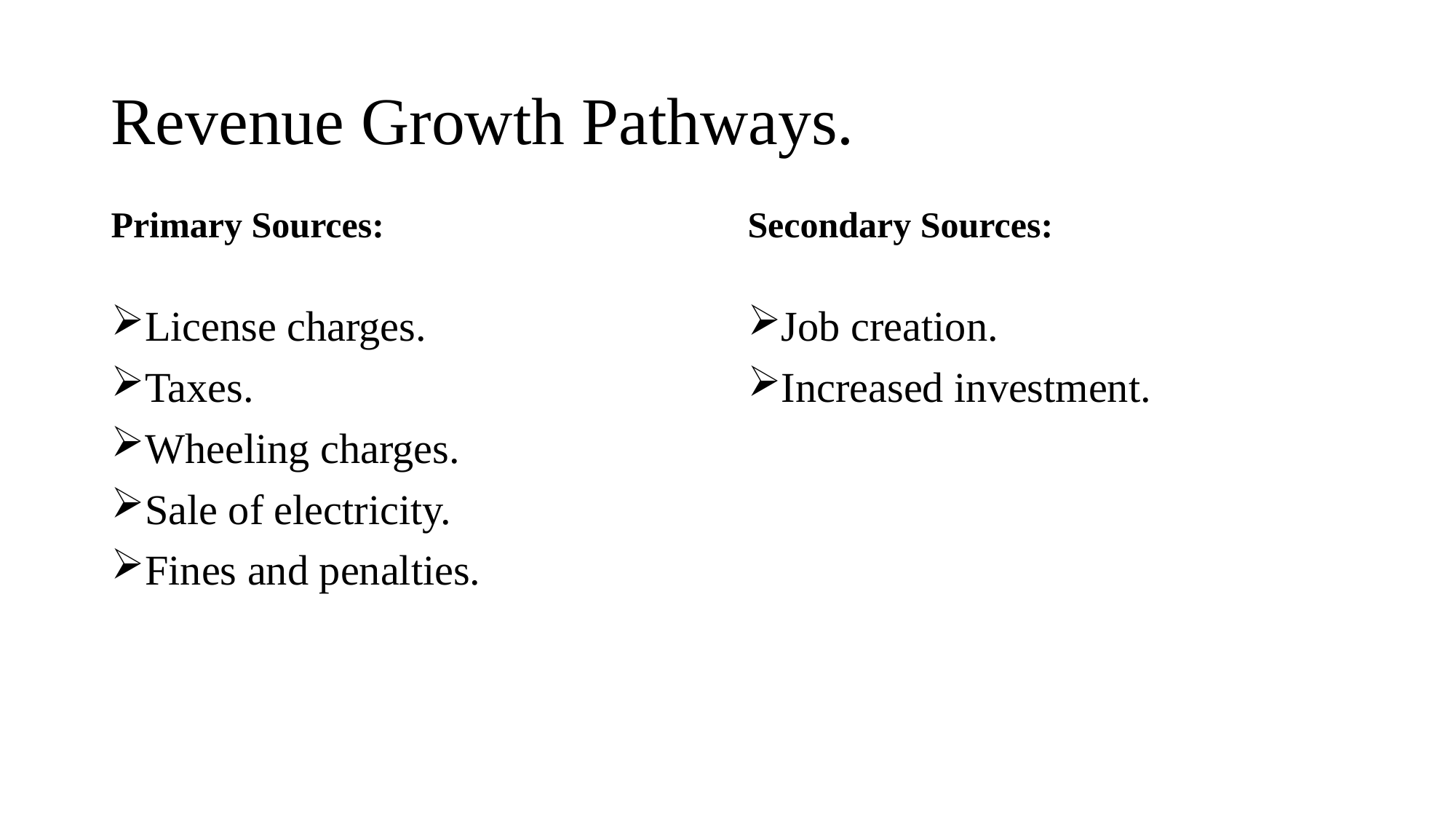

# Revenue Growth Pathways.
Primary Sources:

Secondary Sources:

License charges.
Taxes.
Wheeling charges.
Sale of electricity.
Fines and penalties.

Job creation.
Increased investment.